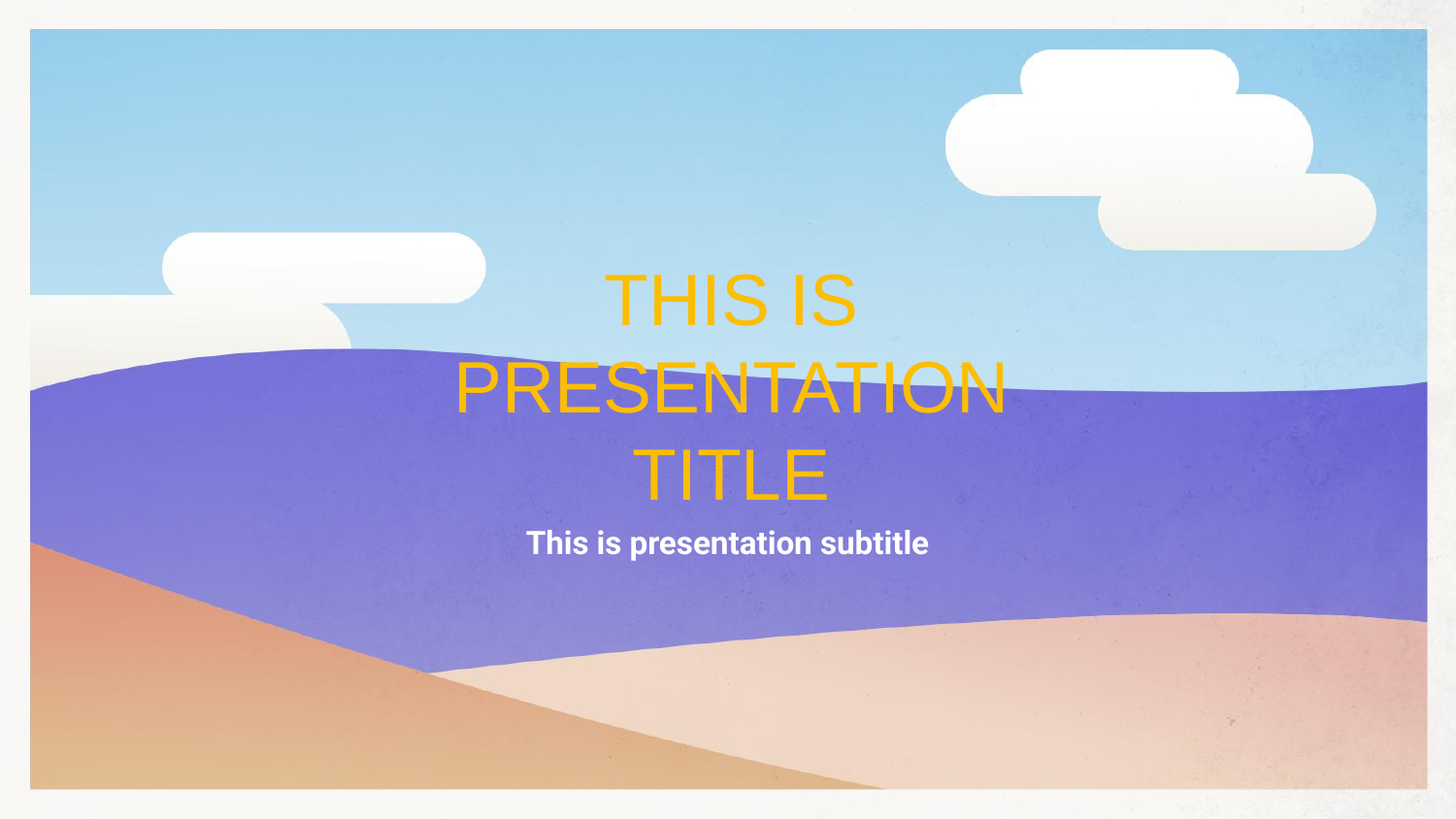

# THIS IS PRESENTATION TITLE
This is presentation subtitle